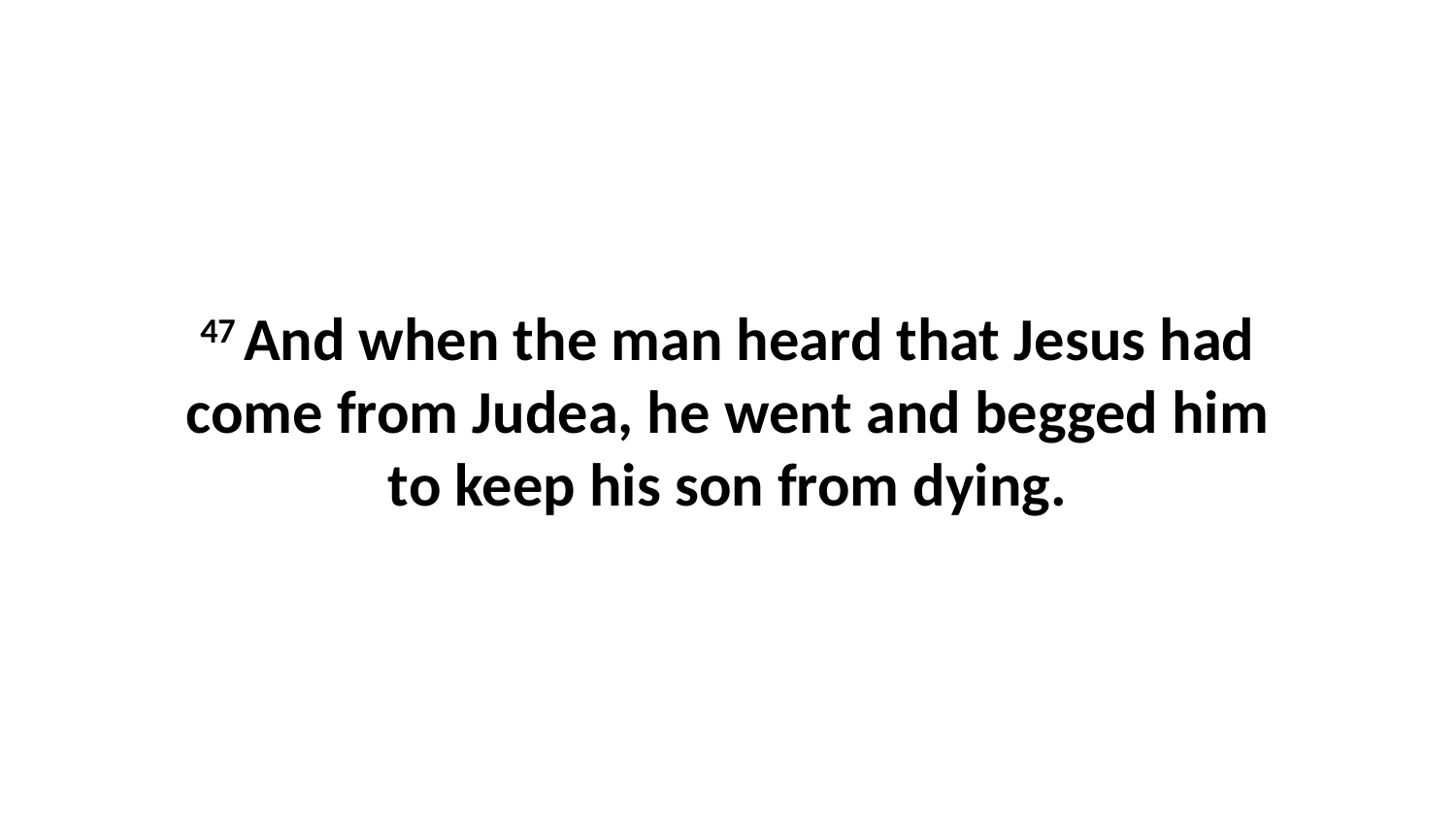

47 And when the man heard that Jesus had come from Judea, he went and begged him to keep his son from dying.